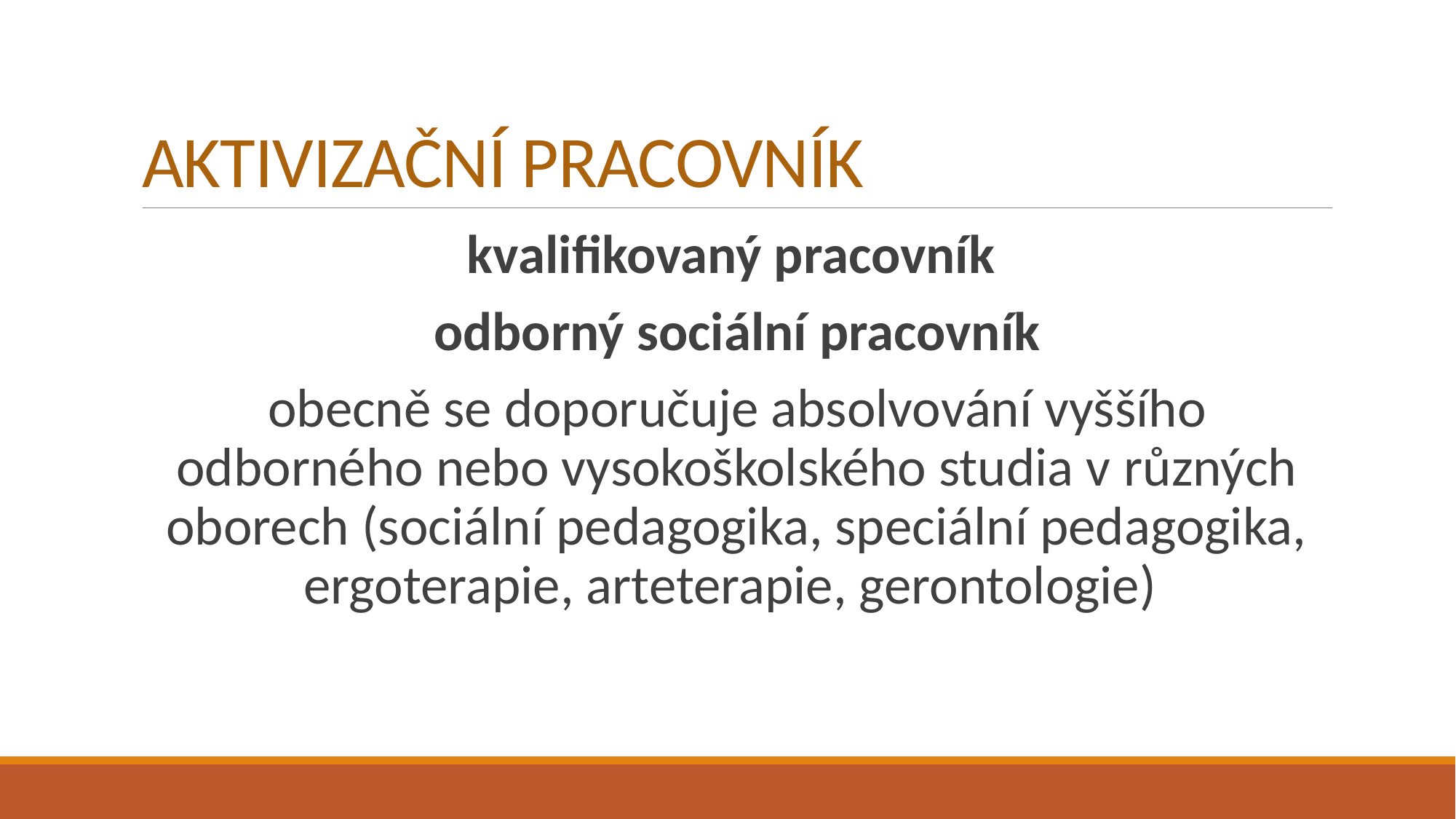

# AKTIVIZAČNÍ PRACOVNÍK
kvalifikovaný pracovník
odborný sociální pracovník
obecně se doporučuje absolvování vyššího odborného nebo vysokoškolského studia v různých oborech (sociální pedagogika, speciální pedagogika, ergoterapie, arteterapie, gerontologie)